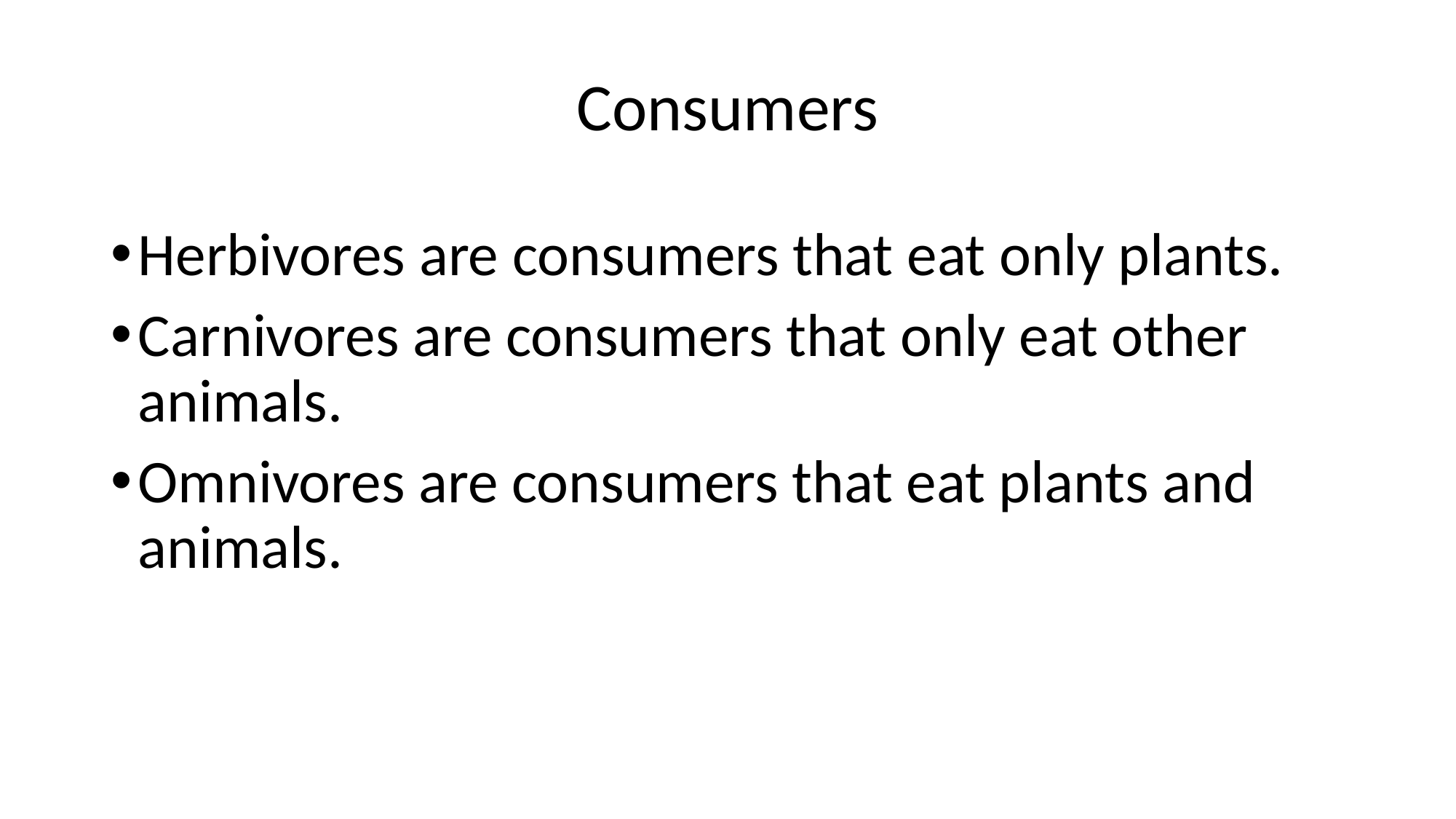

# Consumers
Herbivores are consumers that eat only plants.
Carnivores are consumers that only eat other animals.
Omnivores are consumers that eat plants and animals.